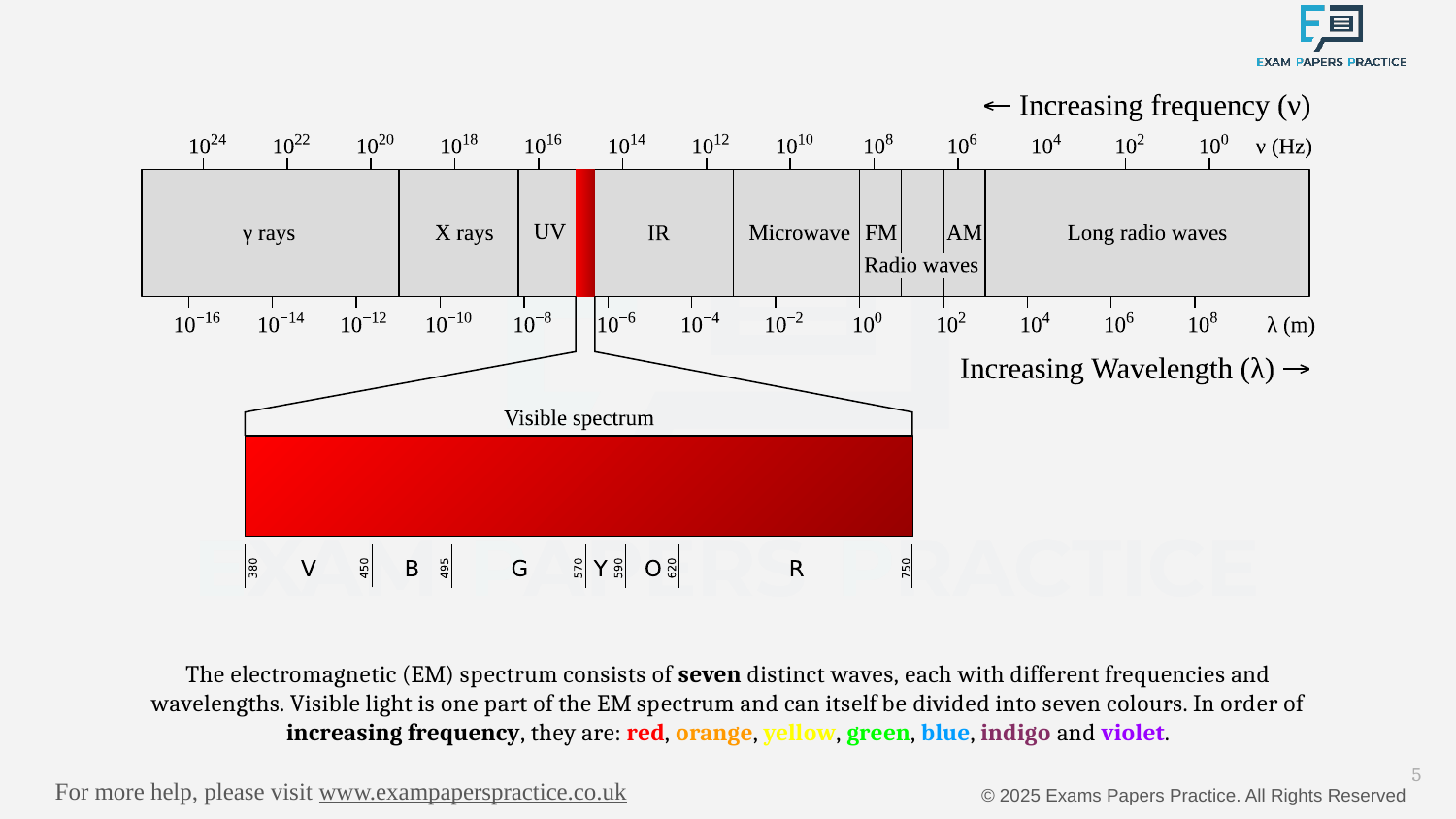

The electromagnetic (EM) spectrum consists of seven distinct waves, each with different frequencies and wavelengths. Visible light is one part of the EM spectrum and can itself be divided into seven colours. In order of increasing frequency, they are: red, orange, yellow, green, blue, indigo and violet.
5